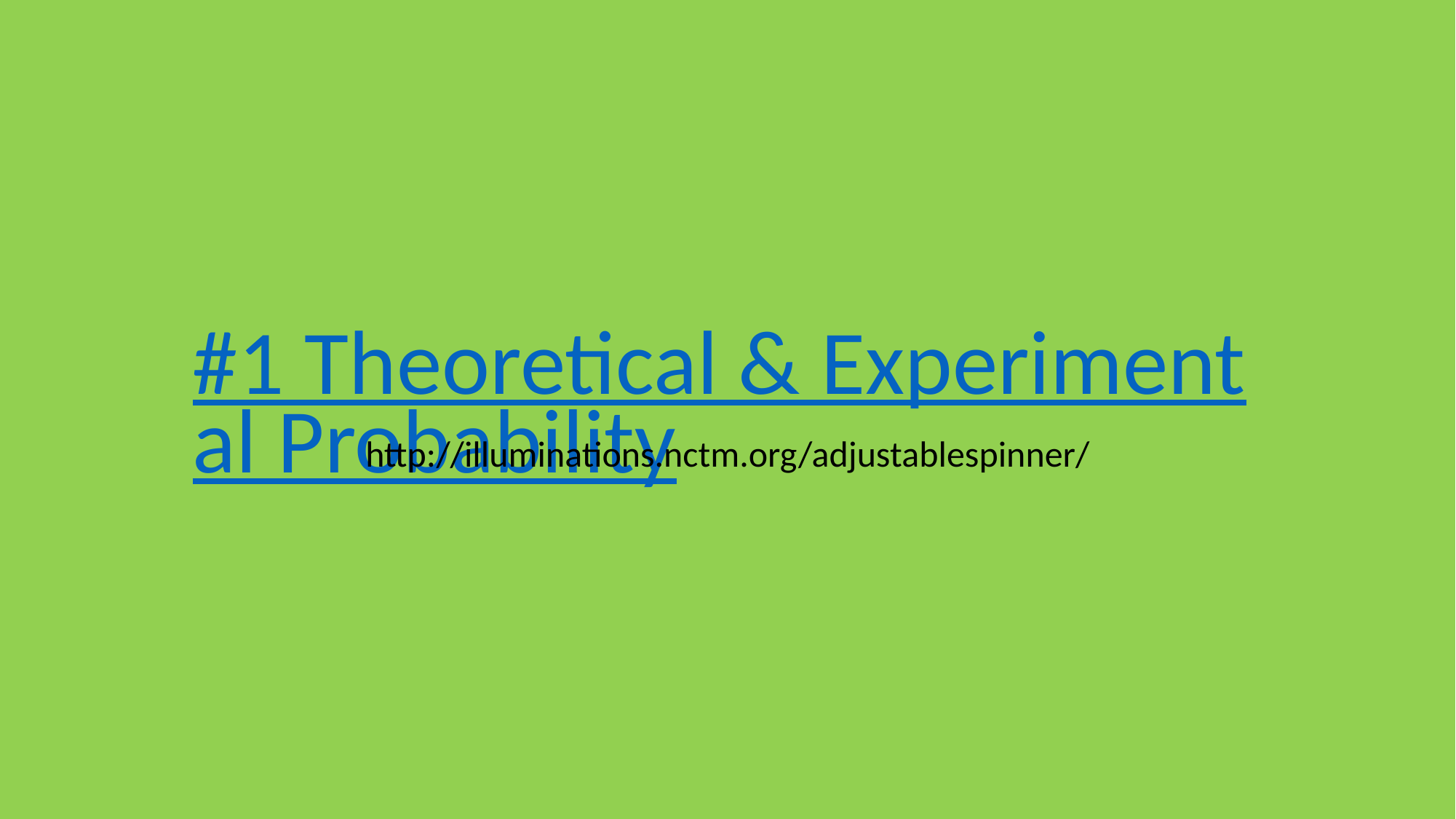

# #1 Theoretical & Experimental Probability
http://illuminations.nctm.org/adjustablespinner/